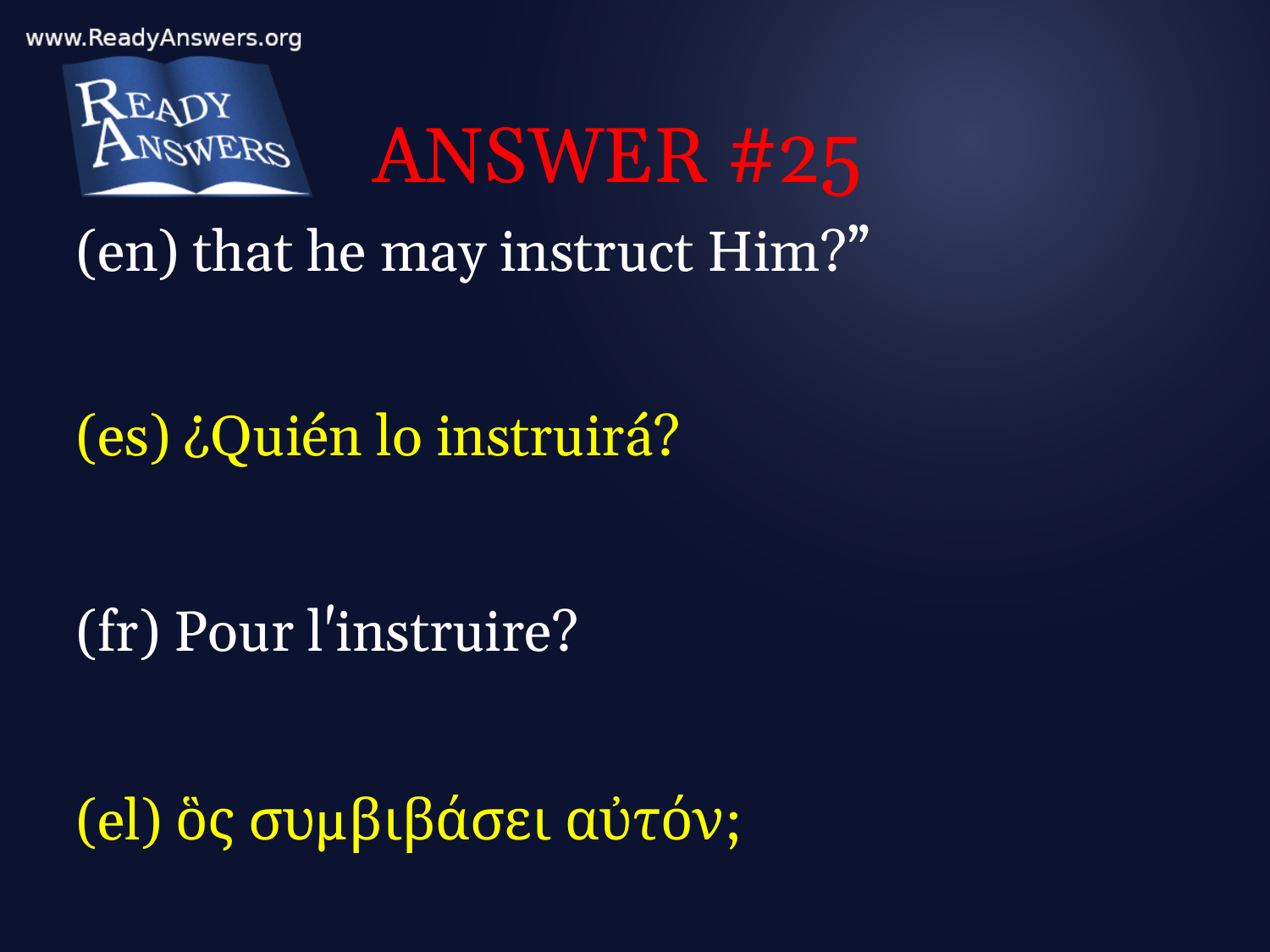

# ANSWER #25
(en) that he may instruct Him?”
(es) ¿Quién lo instruirá?
(fr) Pour l'instruire?
(el) ὃς συμβιβάσει αὐτόν;